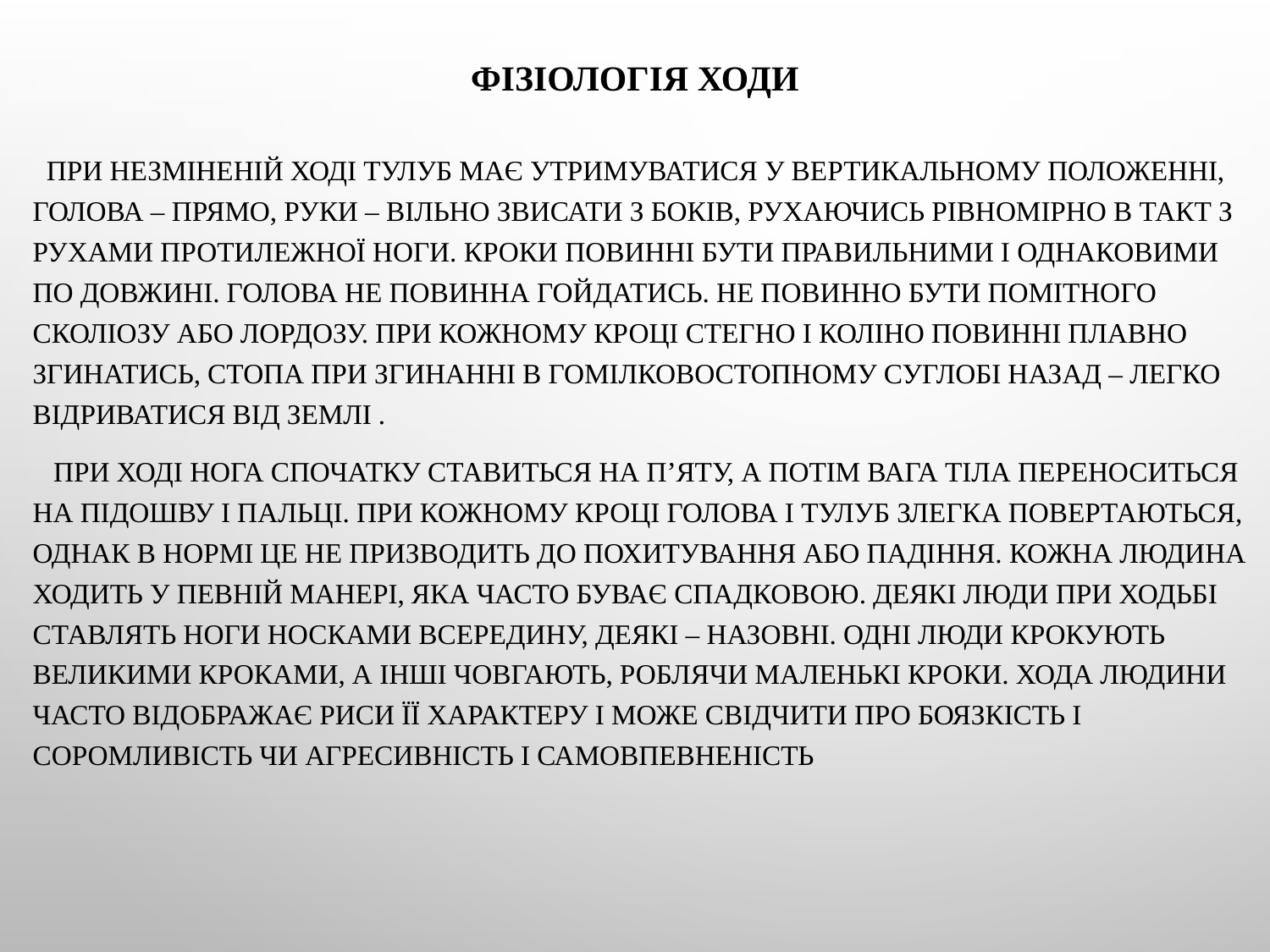

# Фізіологія ходи
  При незміненій ході тулуб має утримуватися у вертикальному положенні, голова – прямо, руки – вільно звисати з боків, рухаючись рівномірно в такт з рухами протилежної ноги. Кроки повинні бути правильними і однаковими по довжині. Голова не повинна гойдатись. Не повинно бути помітного сколіозу або лордозу. При кожному кроці стегно і коліно повинні плавно згинатись, стопа при згинанні в гомілковостопному суглобі назад – легко відриватися від землі .
   При ході нога спочатку ставиться на п’яту, а потім вага тіла переноситься на підошву і пальці. При кожному кроці голова і тулуб злегка повертаються, однак в нормі це не призводить до похитування або падіння. Кожна людина ходить у певній манері, яка часто буває спадковою. Деякі люди при ходьбі ставлять ноги носками всередину, деякі – назовні. Одні люди крокують великими кроками, а інші човгають, роблячи маленькі кроки. Хода людини часто відображає риси її характеру і може свідчити про боязкість і соромливість чи агресивність і самовпевненість